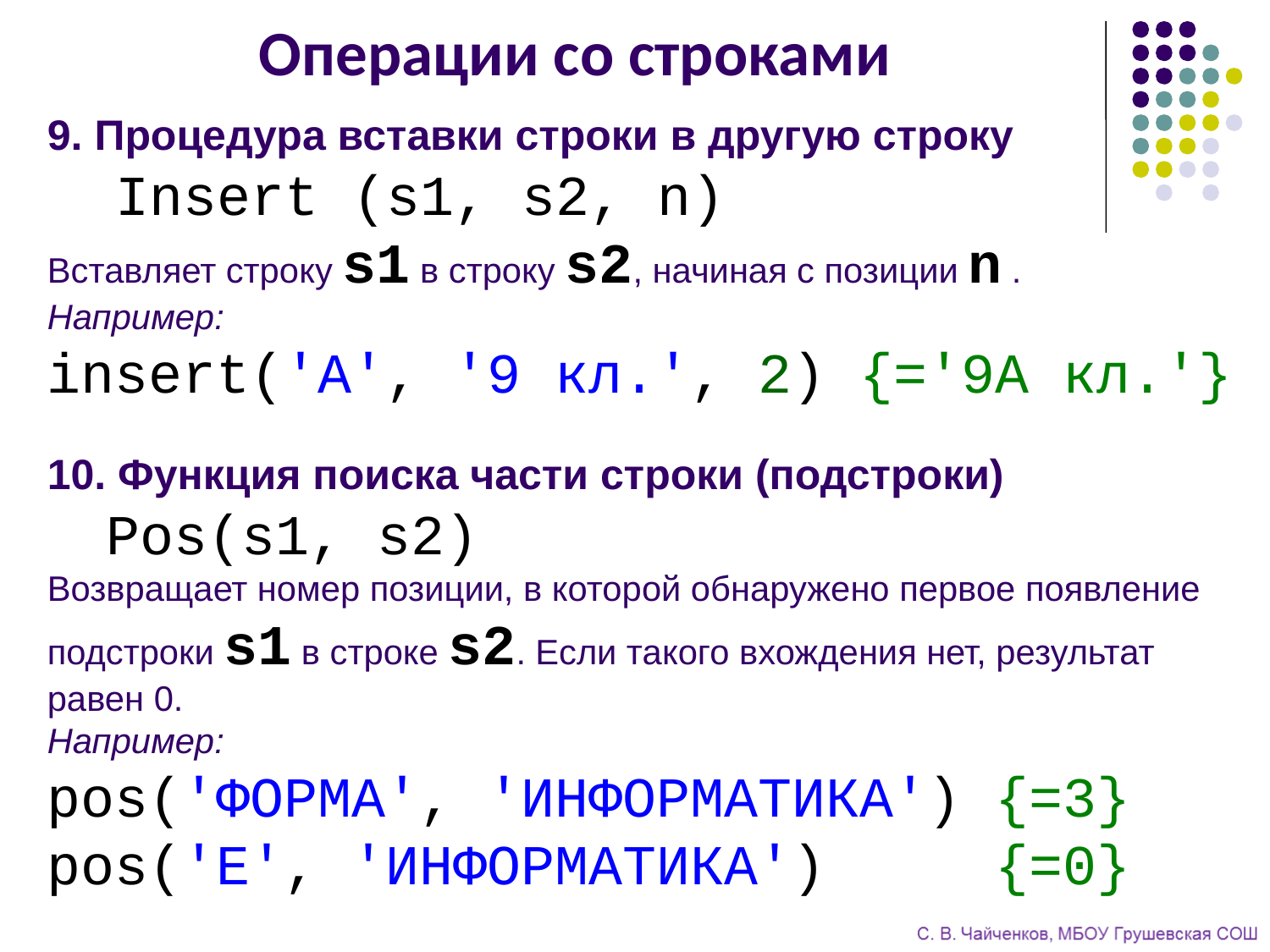

# Операции со строками
9. Процедура вставки строки в другую строку
  Insert (s1, s2, n)
Вставляет строку s1 в строку s2, начиная с позиции n .
Например:
insert('А', '9 кл.', 2) {='9А кл.'}
10. Функция поиска части строки (подстроки)
  Pos(s1, s2)
Возвращает номер позиции, в которой обнаружено первое появление подстроки s1 в строке s2. Если такого вхождения нет, результат равен 0.
Например:
pos('ФОРМА', 'ИНФОРМАТИКА') {=3}
pos('Е', 'ИНФОРМАТИКА')     {=0}